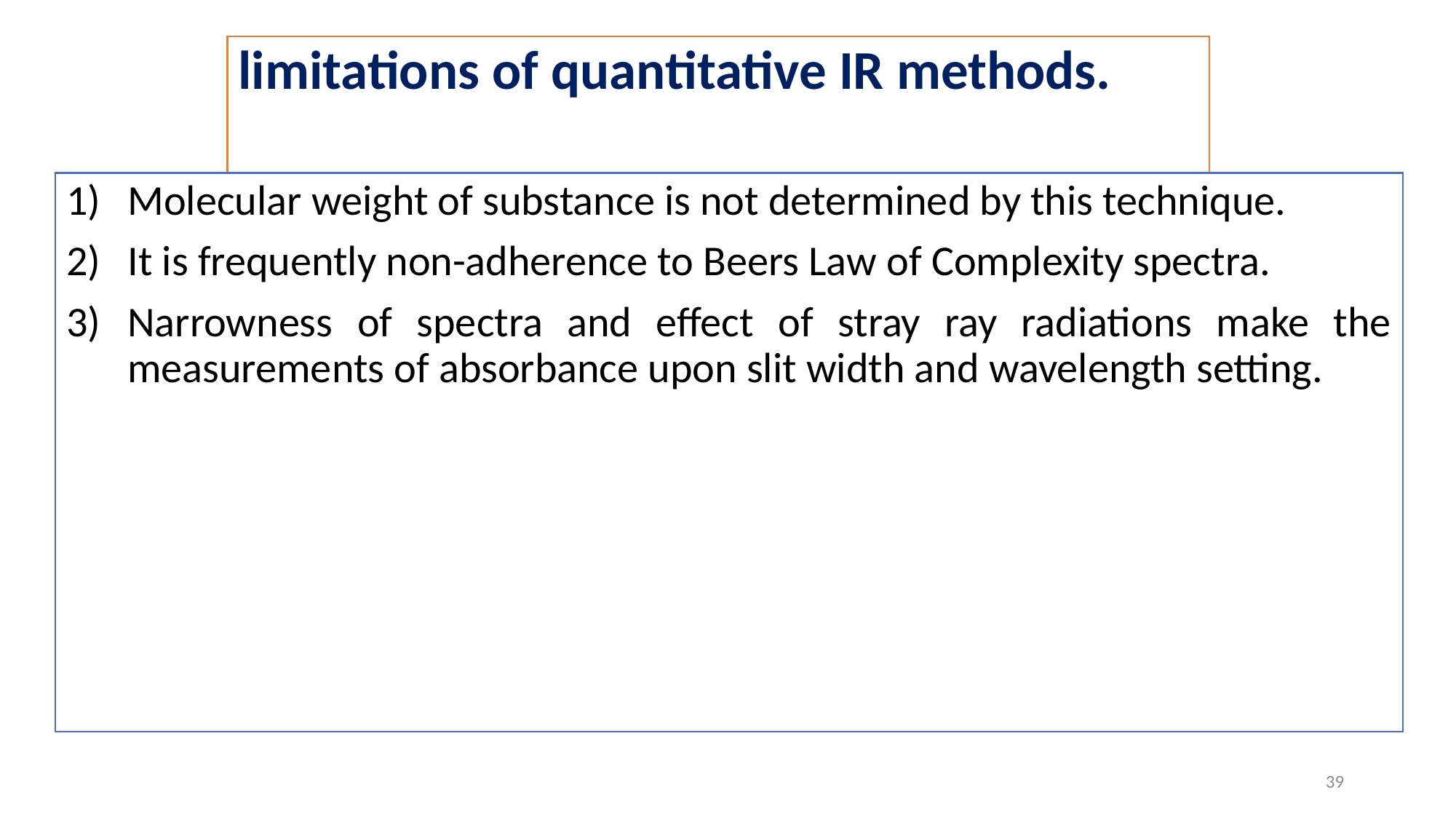

# limitations of quantitative IR methods.
Molecular weight of substance is not determined by this technique.
It is frequently non-adherence to Beers Law of Complexity spectra.
Narrowness of spectra and effect of stray ray radiations make the measurements of absorbance upon slit width and wavelength setting.

39